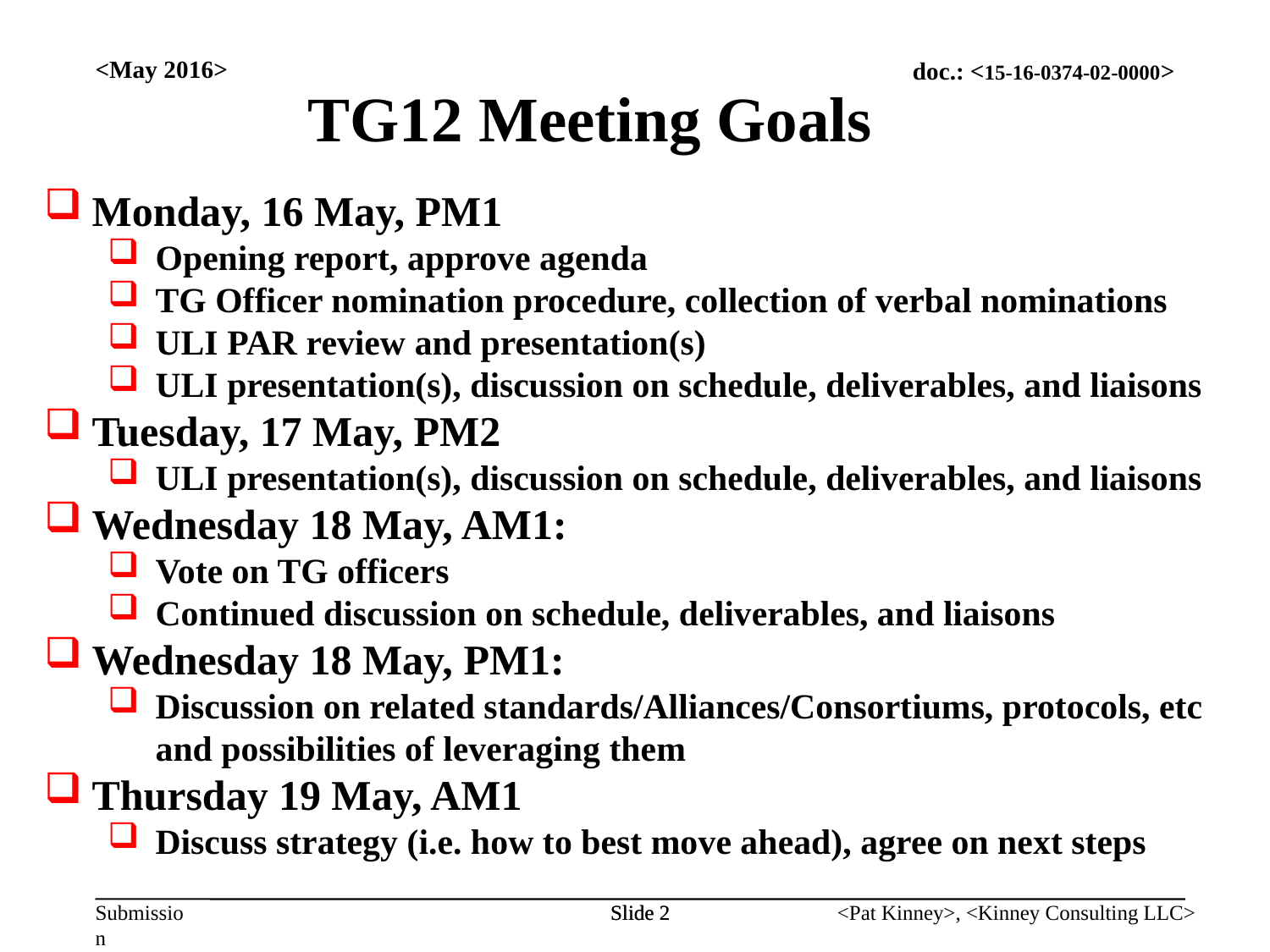

<May 2016>
TG12 Meeting Goals
Monday, 16 May, PM1
Opening report, approve agenda
TG Officer nomination procedure, collection of verbal nominations
ULI PAR review and presentation(s)
ULI presentation(s), discussion on schedule, deliverables, and liaisons
Tuesday, 17 May, PM2
ULI presentation(s), discussion on schedule, deliverables, and liaisons
Wednesday 18 May, AM1:
Vote on TG officers
Continued discussion on schedule, deliverables, and liaisons
Wednesday 18 May, PM1:
Discussion on related standards/Alliances/Consortiums, protocols, etc and possibilities of leveraging them
Thursday 19 May, AM1
Discuss strategy (i.e. how to best move ahead), agree on next steps
Slide 2
Slide 2
<Pat Kinney>, <Kinney Consulting LLC>